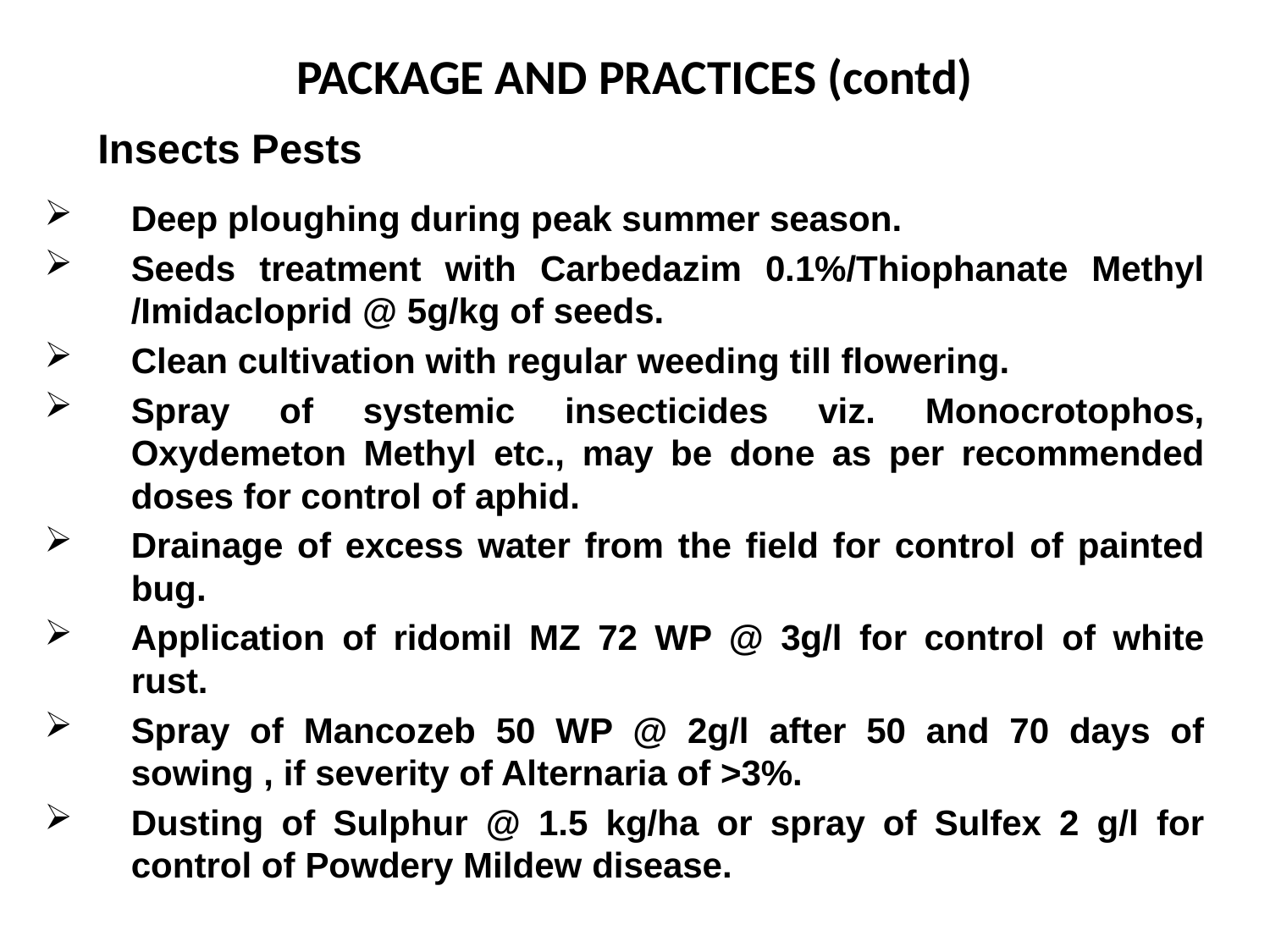

# PACKAGE AND PRACTICES (contd)
Insects Pests

Deep ploughing during peak summer season.
Seeds treatment with Carbedazim 0.1%/Thiophanate Methyl /Imidacloprid @ 5g/kg of seeds.
Clean cultivation with regular weeding till flowering.
Spray of systemic insecticides viz. Monocrotophos, Oxydemeton Methyl etc., may be done as per recommended doses for control of aphid.
Drainage of excess water from the field for control of painted bug.
Application of ridomil MZ 72 WP @ 3g/l for control of white rust.
Spray of Mancozeb 50 WP @ 2g/l after 50 and 70 days of sowing , if severity of Alternaria of >3%.
Dusting of Sulphur @ 1.5 kg/ha or spray of Sulfex 2 g/l for control of Powdery Mildew disease.